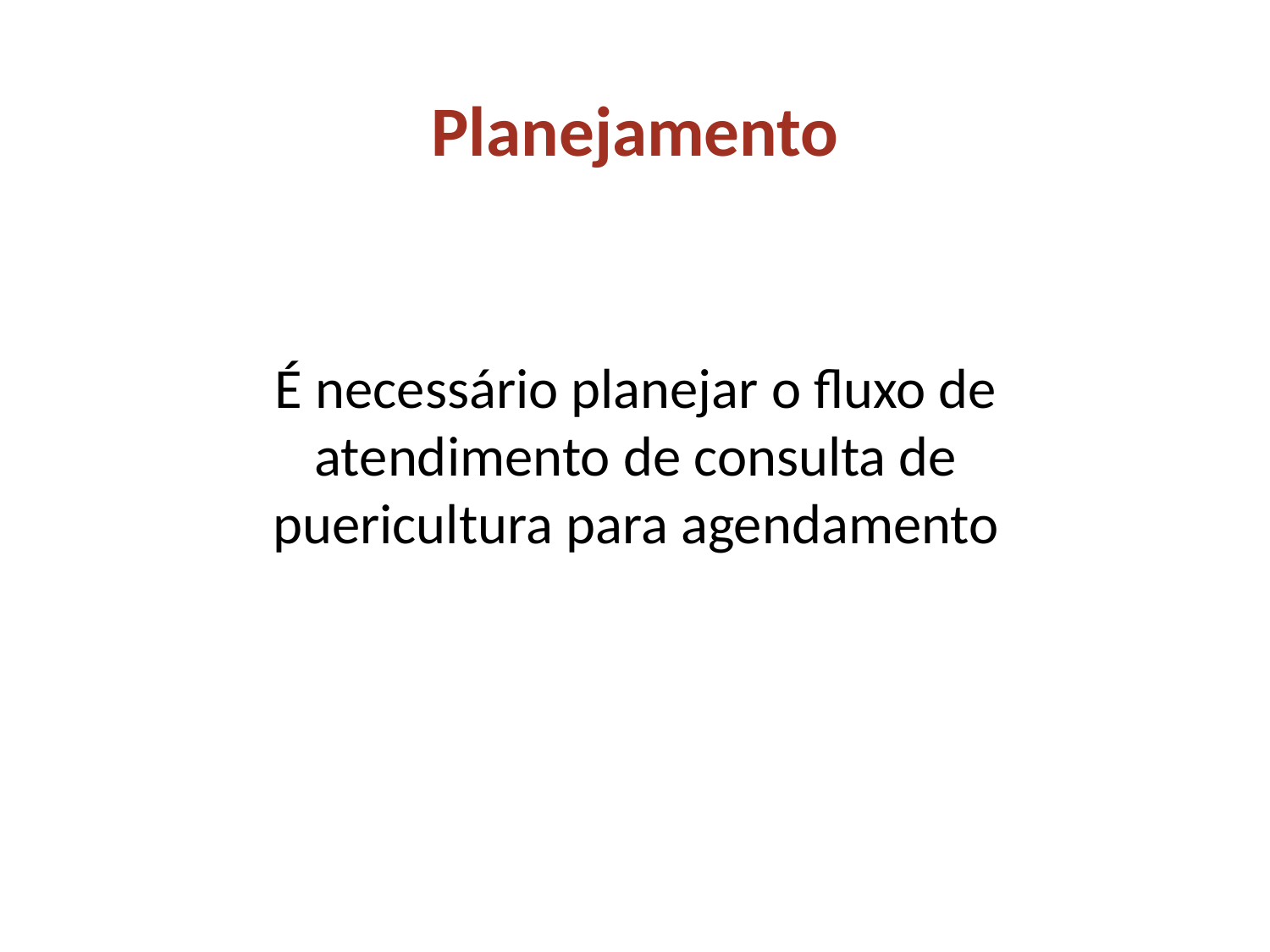

Planejamento
É necessário planejar o fluxo de atendimento de consulta de puericultura para agendamento